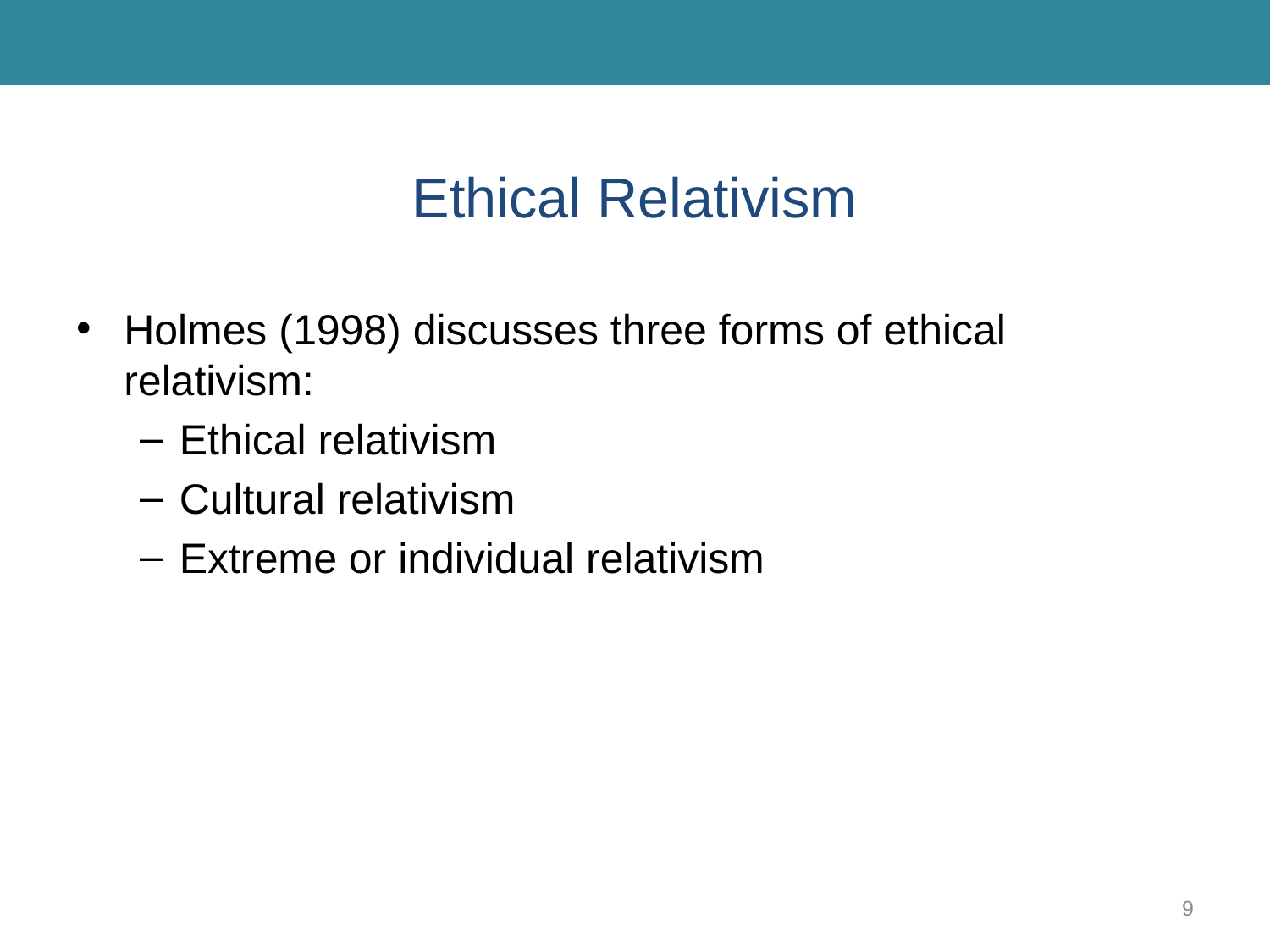

# Ethical Relativism
Holmes (1998) discusses three forms of ethical relativism:
Ethical relativism
Cultural relativism
Extreme or individual relativism

9